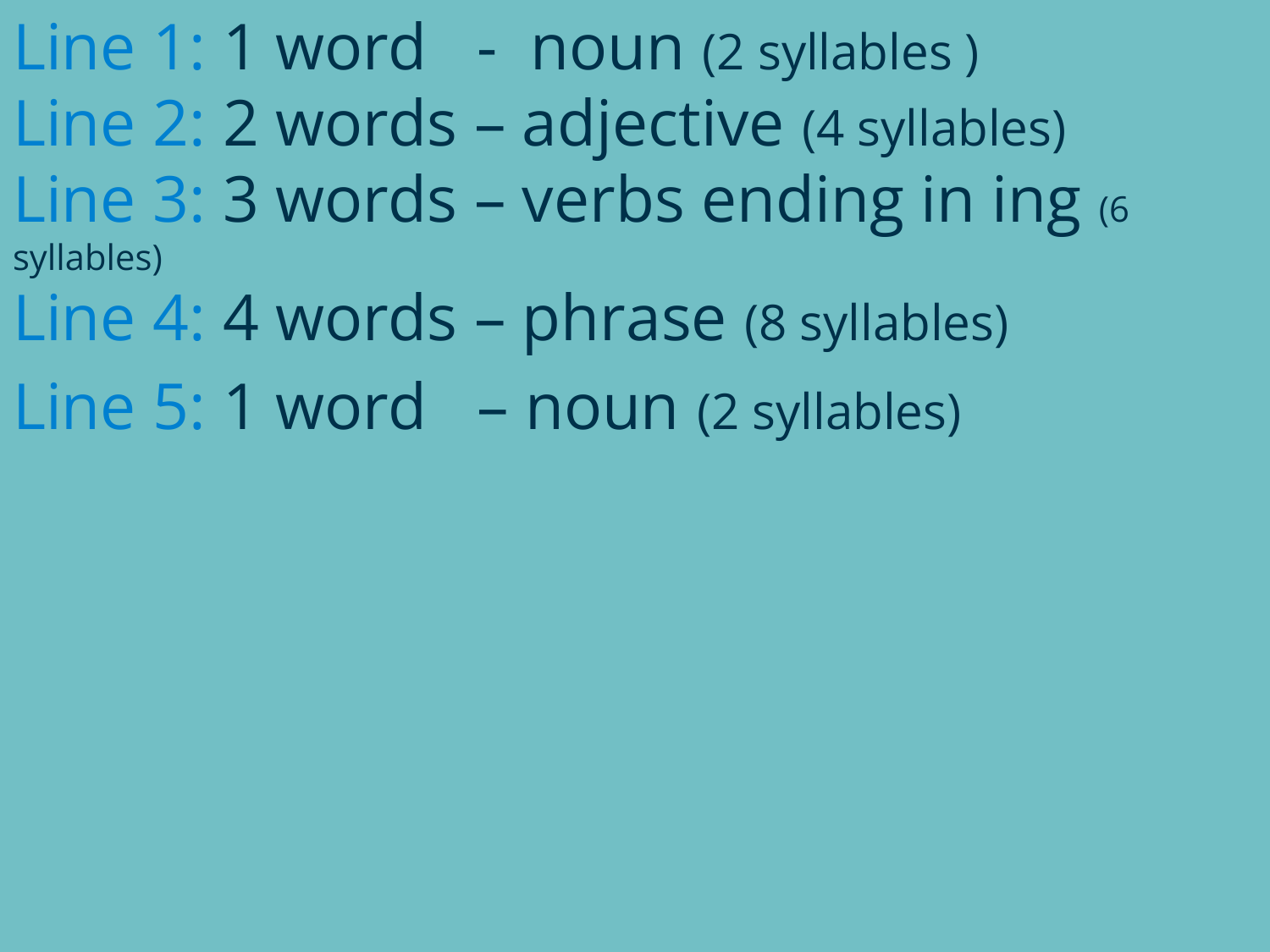

Line 1: 1 word   -  noun (2 syllables )
Line 2: 2 words – adjective (4 syllables)
Line 3: 3 words – verbs ending in ing (6 syllables)
Line 4: 4 words – phrase (8 syllables)
Line 5: 1 word   – noun (2 syllables)